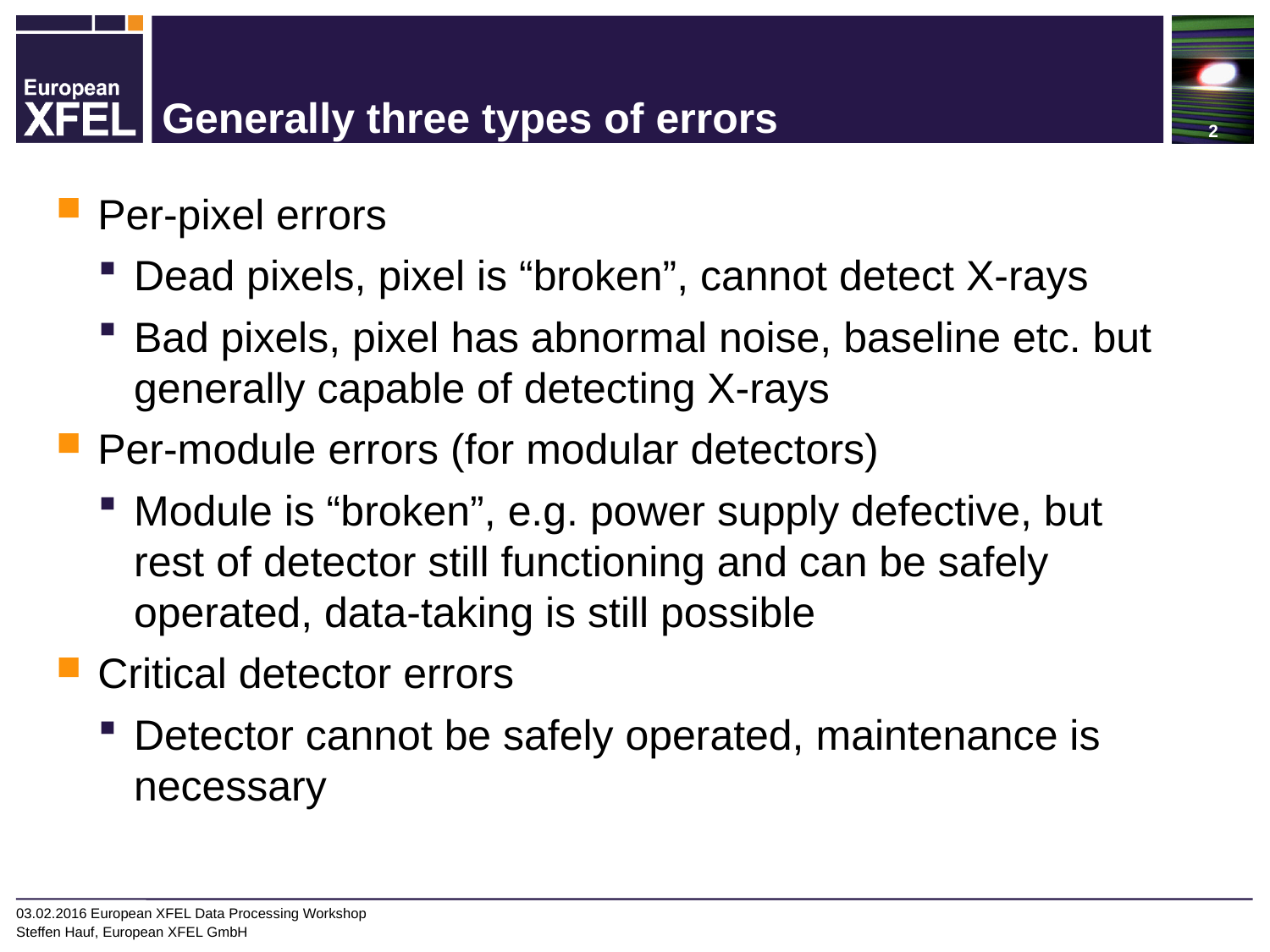

# Generally three types of errors
Per-pixel errors
Dead pixels, pixel is “broken”, cannot detect X-rays
Bad pixels, pixel has abnormal noise, baseline etc. but generally capable of detecting X-rays
Per-module errors (for modular detectors)
Module is “broken”, e.g. power supply defective, but rest of detector still functioning and can be safely operated, data-taking is still possible
Critical detector errors
Detector cannot be safely operated, maintenance is necessary